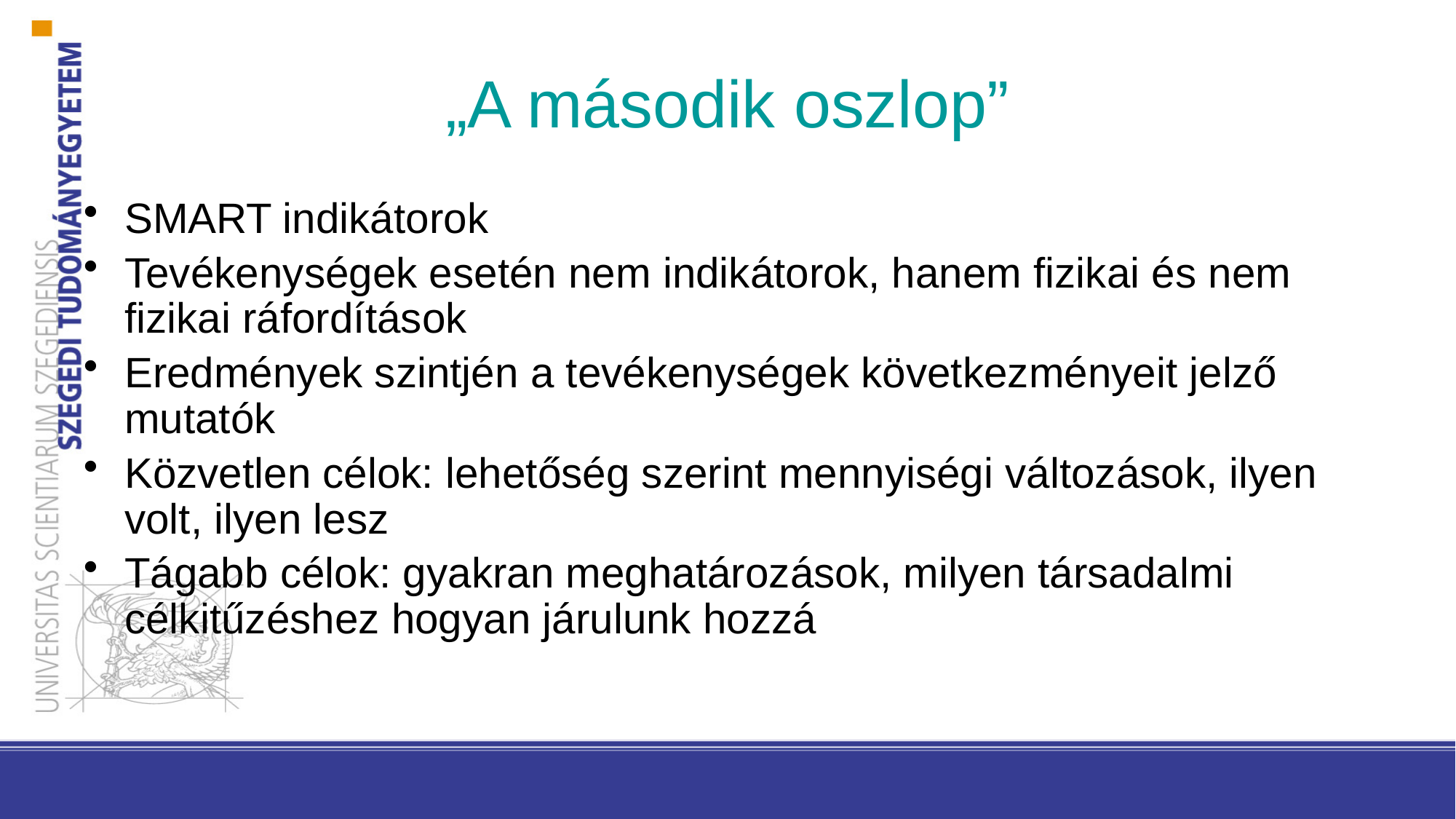

# „A második oszlop”
SMART indikátorok
Tevékenységek esetén nem indikátorok, hanem fizikai és nem fizikai ráfordítások
Eredmények szintjén a tevékenységek következményeit jelző mutatók
Közvetlen célok: lehetőség szerint mennyiségi változások, ilyen volt, ilyen lesz
Tágabb célok: gyakran meghatározások, milyen társadalmi célkitűzéshez hogyan járulunk hozzá